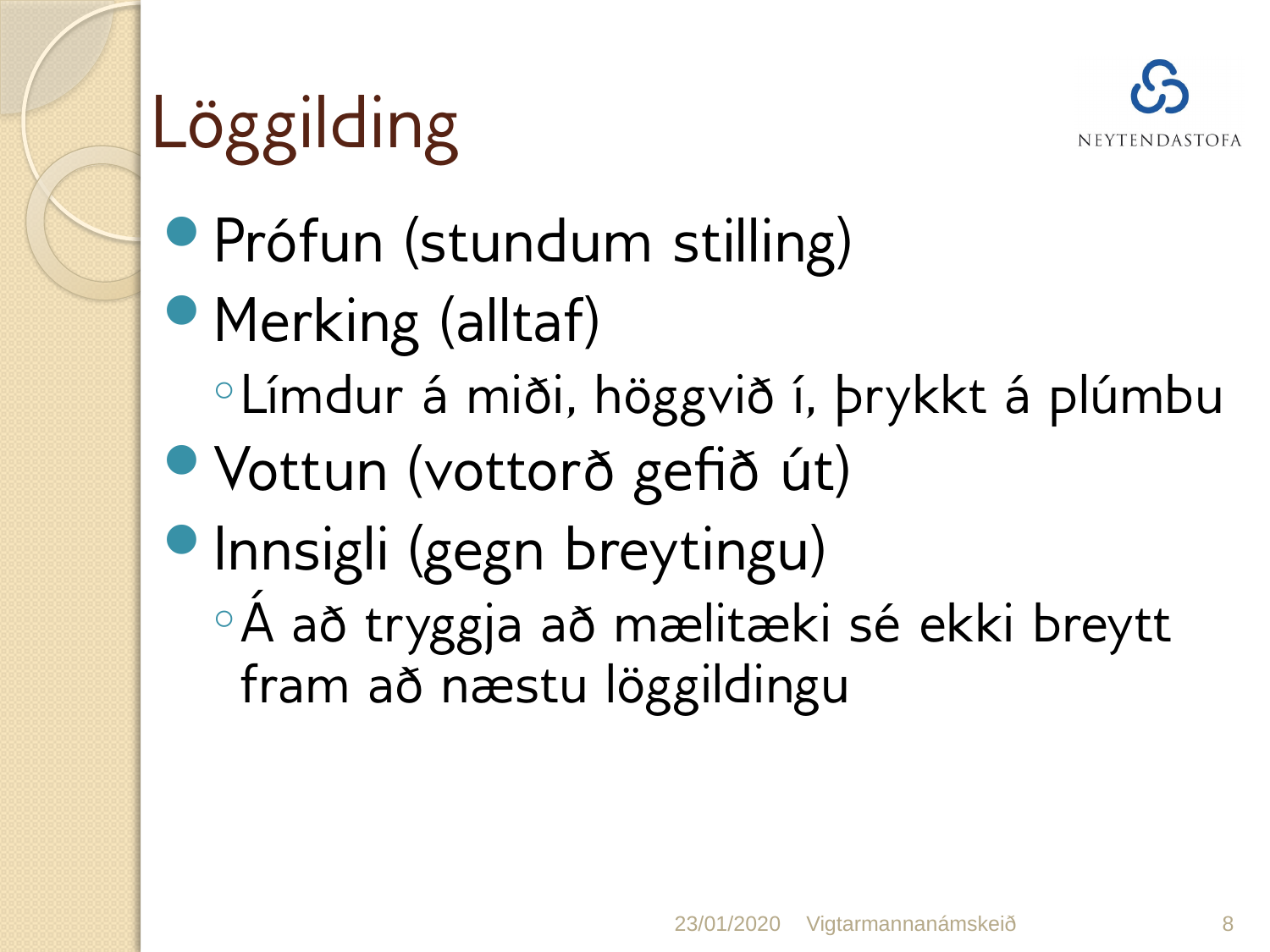

# Löggilding
Prófun (stundum stilling)
Merking (alltaf)
Límdur á miði, höggvið í, þrykkt á plúmbu
Vottun (vottorð gefið út)
Innsigli (gegn breytingu)
Á að tryggja að mælitæki sé ekki breytt fram að næstu löggildingu
23/01/2020
Vigtarmannanámskeið
8